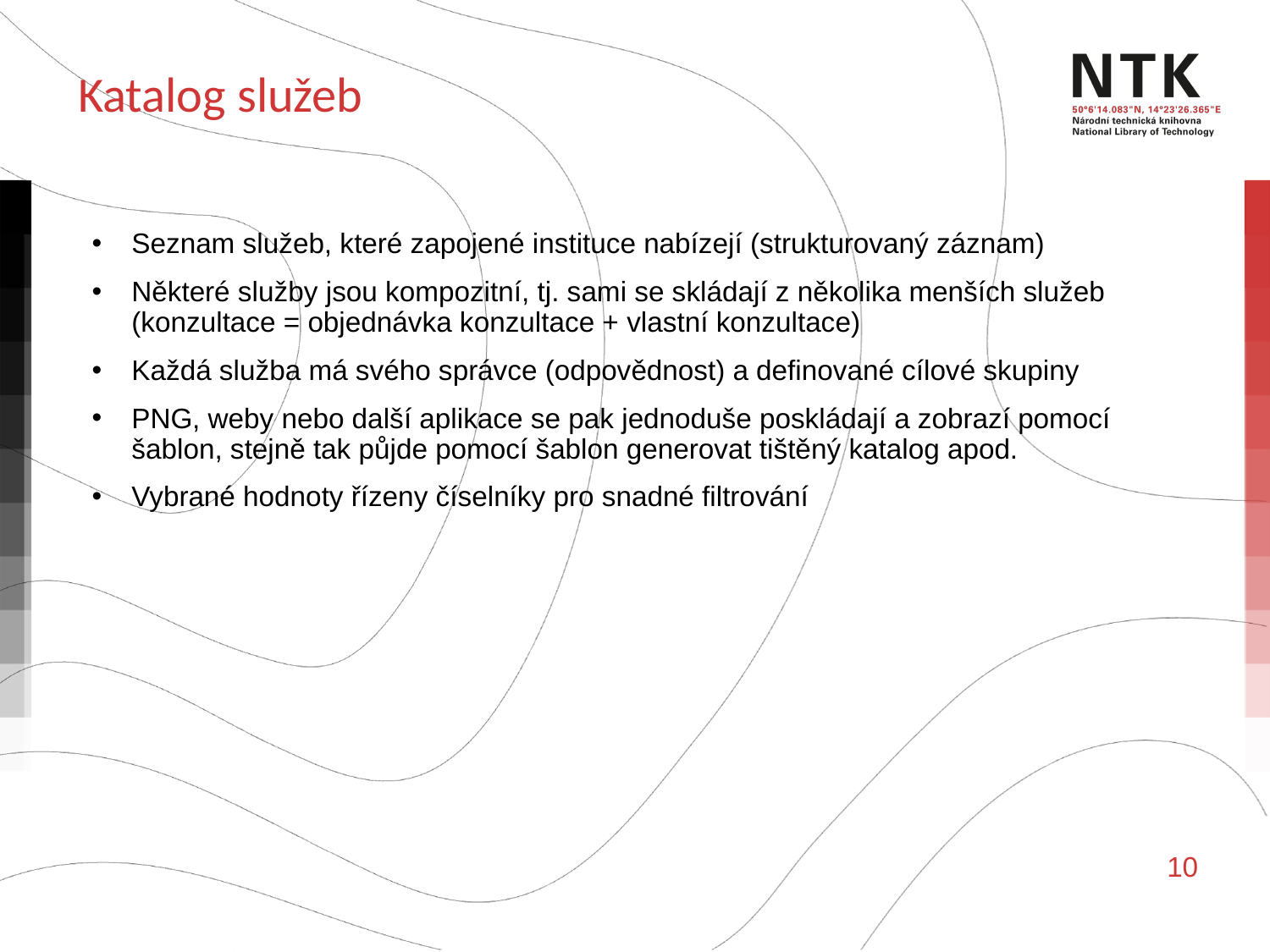

# Katalog služeb
Seznam služeb, které zapojené instituce nabízejí (strukturovaný záznam)
Některé služby jsou kompozitní, tj. sami se skládají z několika menších služeb (konzultace = objednávka konzultace + vlastní konzultace)
Každá služba má svého správce (odpovědnost) a definované cílové skupiny
PNG, weby nebo další aplikace se pak jednoduše poskládají a zobrazí pomocí šablon, stejně tak půjde pomocí šablon generovat tištěný katalog apod.
Vybrané hodnoty řízeny číselníky pro snadné filtrování